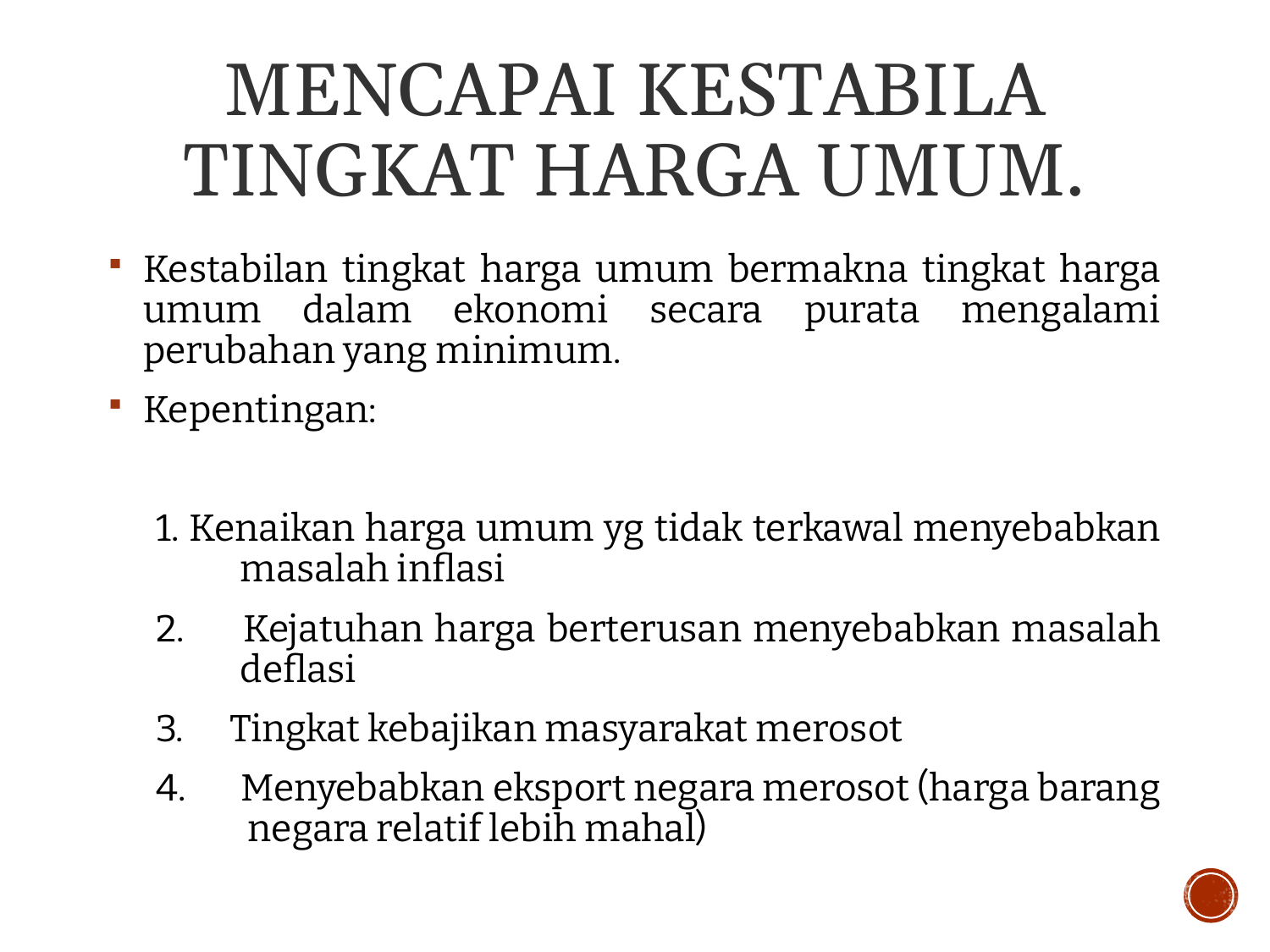

# MENCAPAI KESTABILA TINGKAT HARGA UMUM.
Kestabilan tingkat harga umum bermakna tingkat harga umum dalam ekonomi secara purata mengalami perubahan yang minimum.
Kepentingan:

1. Kenaikan harga umum yg tidak terkawal menyebabkan masalah inflasi
2. 	Kejatuhan harga berterusan menyebabkan masalah deflasi
3.      Tingkat kebajikan masyarakat merosot
4.   	Menyebabkan eksport negara merosot (harga barang  negara relatif lebih mahal)